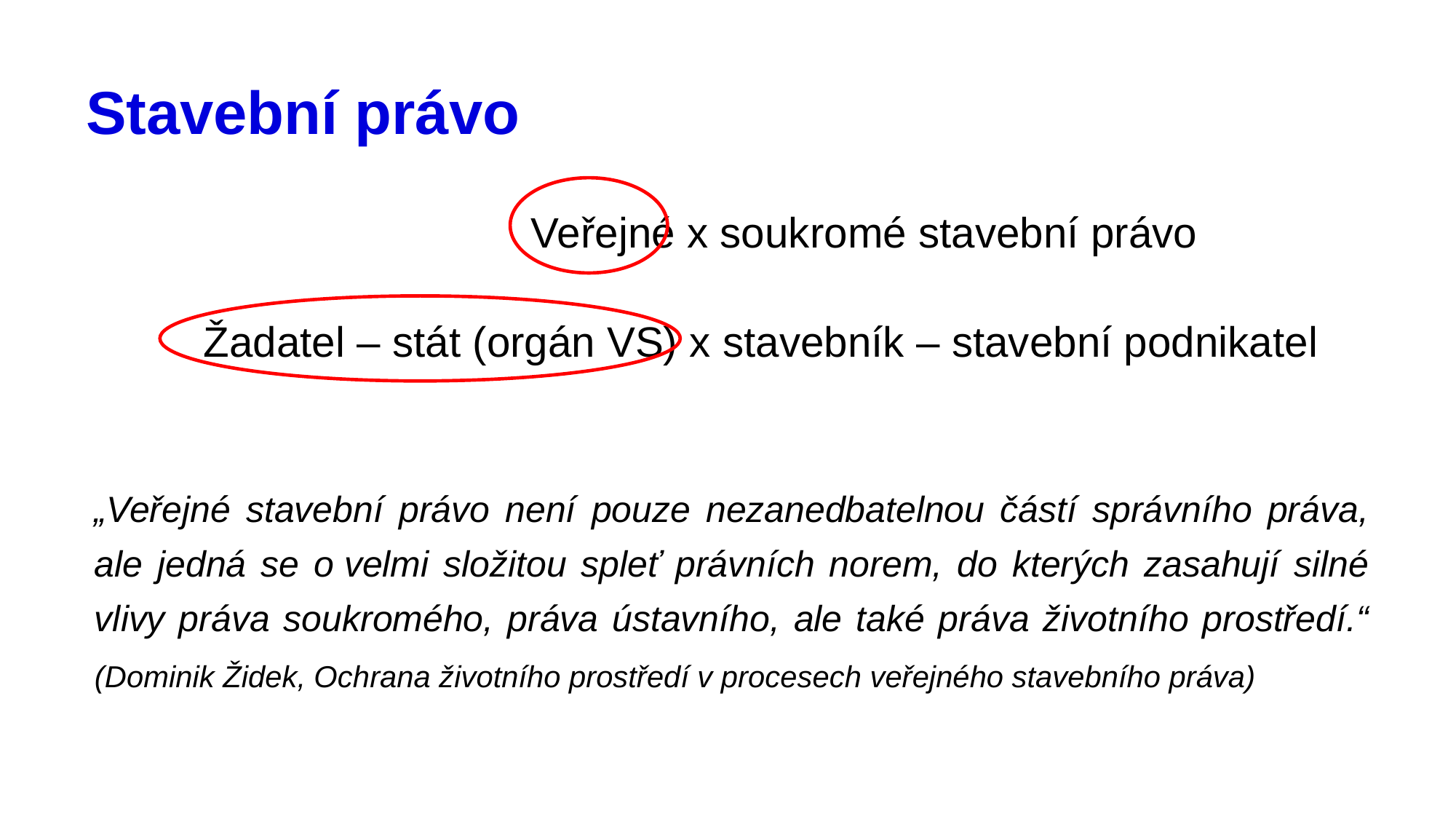

# Stavební právo

				Veřejné x soukromé stavební právo

	Žadatel – stát (orgán VS) x stavebník – stavební podnikatel

„Veřejné stavební právo není pouze nezanedbatelnou částí správního práva, ale jedná se o velmi složitou spleť právních norem, do kterých zasahují silné vlivy práva soukromého, práva ústavního, ale také práva životního prostředí.“ (Dominik Židek, Ochrana životního prostředí v procesech veřejného stavebního práva)